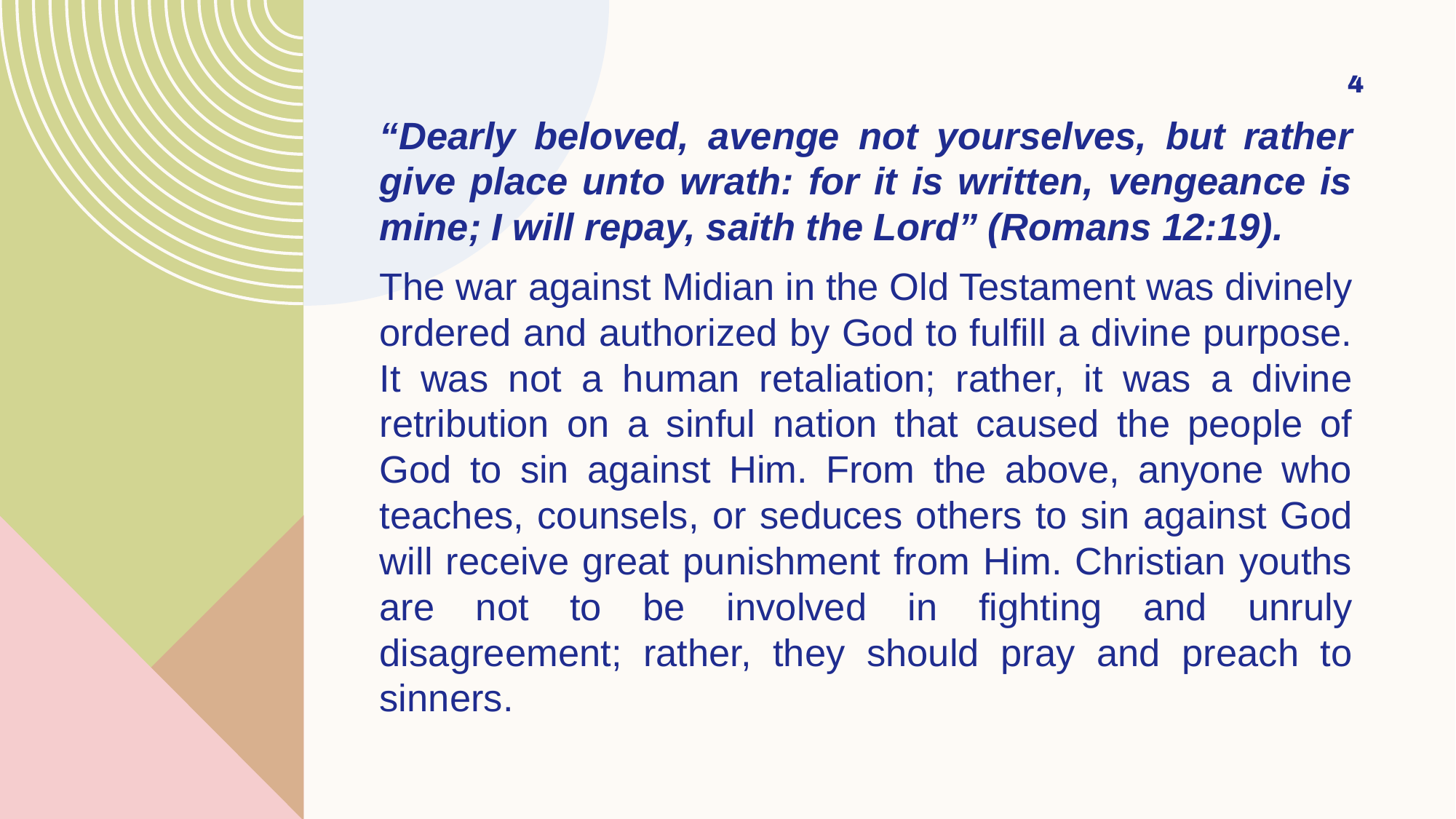

4
“Dearly beloved, avenge not yourselves, but rather give place unto wrath: for it is written, vengeance is mine; I will repay, saith the Lord” (Romans 12:19).
The war against Midian in the Old Testament was divinely ordered and authorized by God to fulfill a divine purpose. It was not a human retaliation; rather, it was a divine retribution on a sinful nation that caused the people of God to sin against Him. From the above, anyone who teaches, counsels, or seduces others to sin against God will receive great punishment from Him. Christian youths are not to be involved in fighting and unruly disagreement; rather, they should pray and preach to sinners.